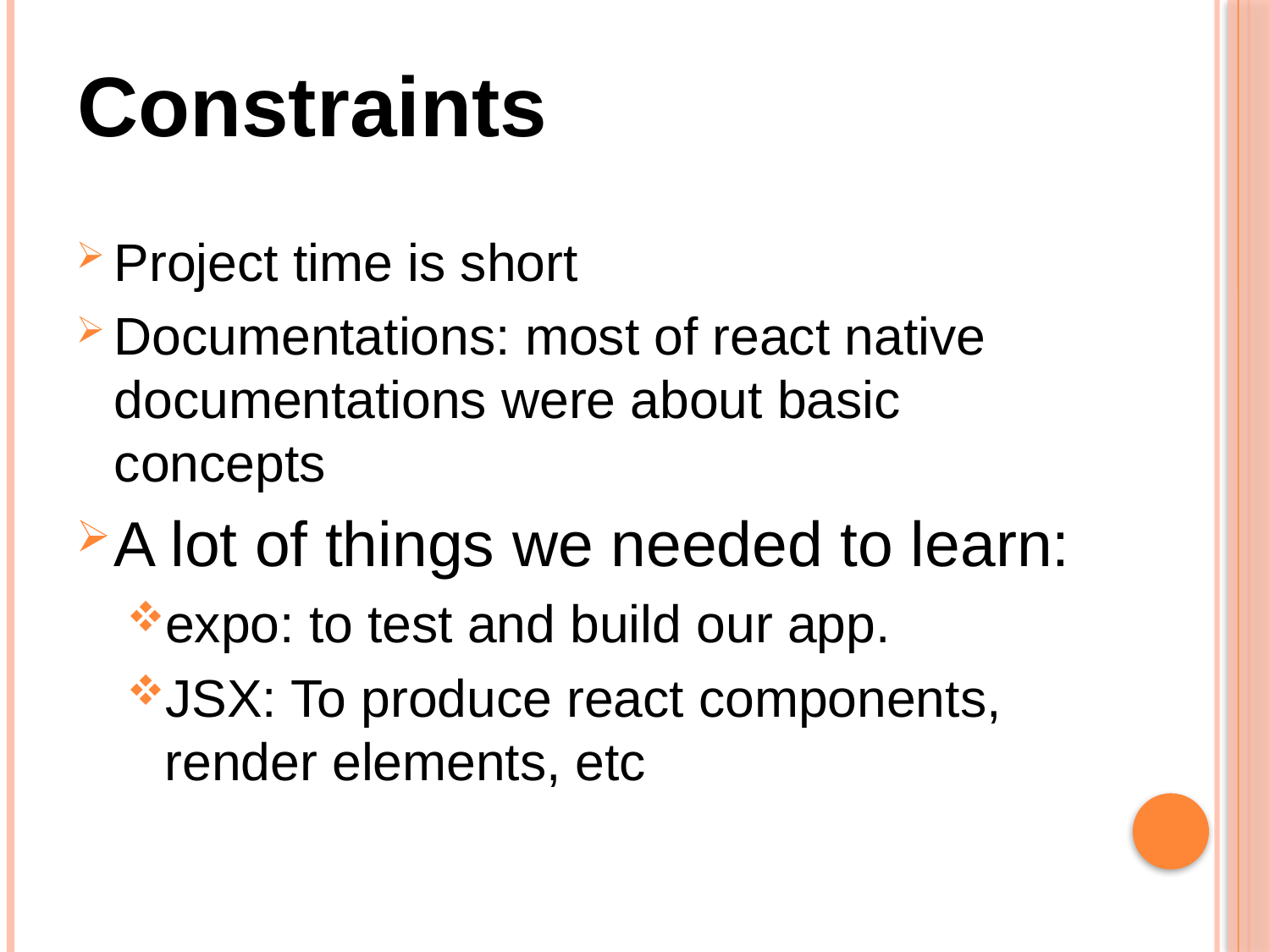

Constraints
Project time is short
Documentations: most of react native documentations were about basic concepts
A lot of things we needed to learn:
expo: to test and build our app.
JSX: To produce react components, render elements, etc